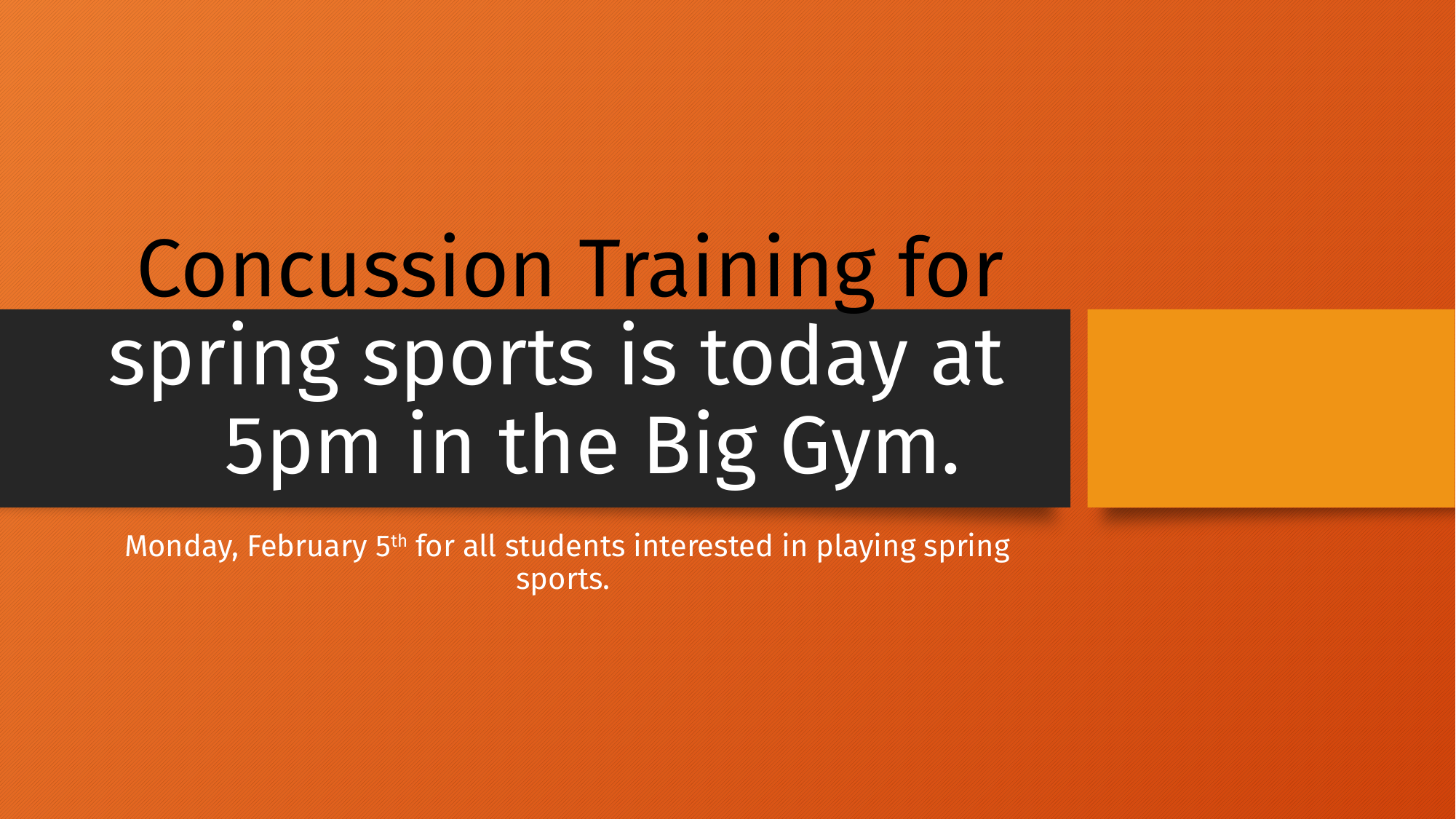

# Concussion Training for spring sports is today at 5pm in the Big Gym.
Monday, February 5th for all students interested in playing spring sports.